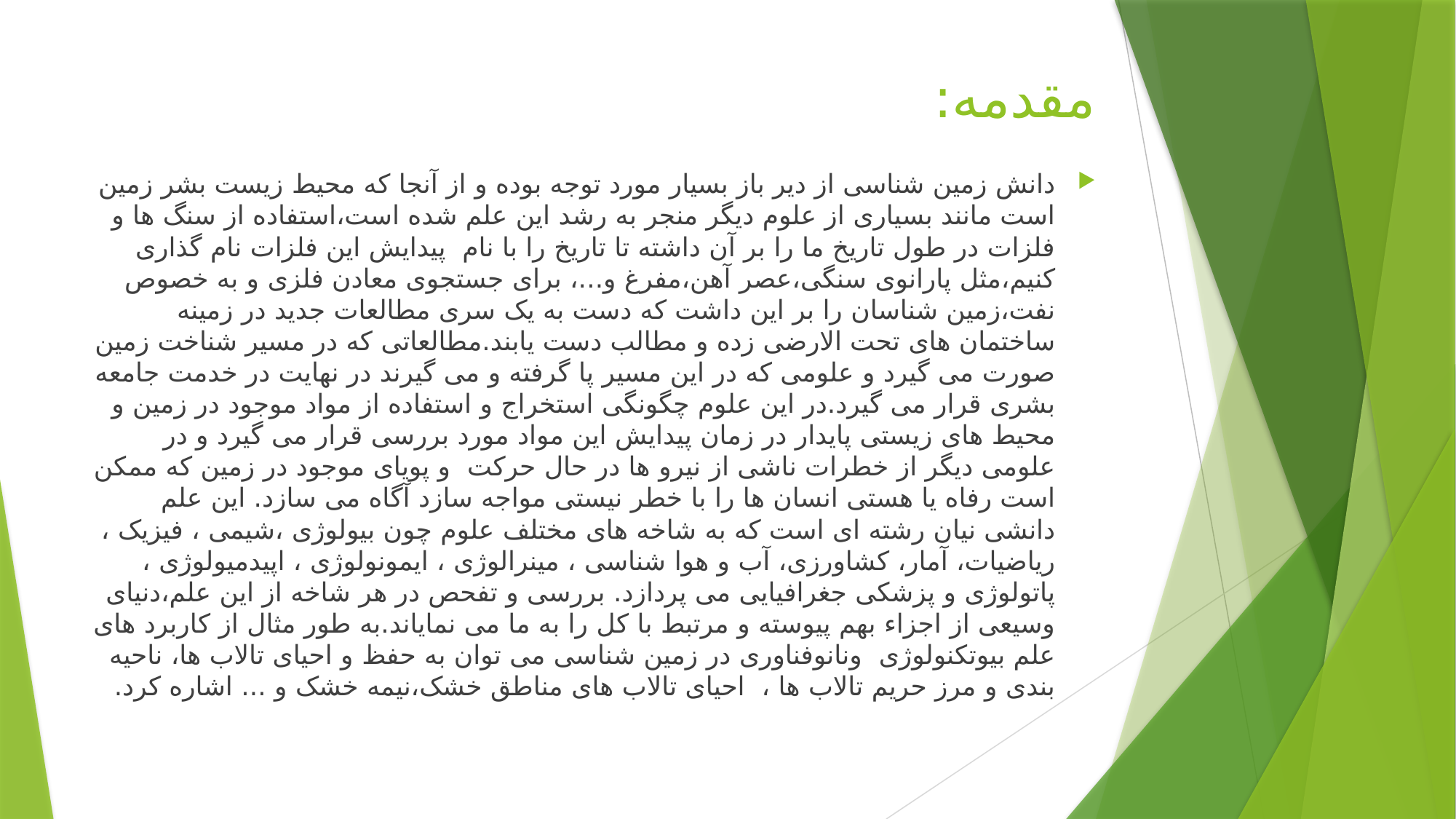

# مقدمه:
دانش زمین شناسی از دیر باز بسیار مورد توجه بوده و از آنجا که محیط زیست بشر زمین است مانند بسیاری از علوم دیگر منجر به رشد این علم شده است،استفاده از سنگ ها و فلزات در طول تاریخ ما را بر آن داشته تا تاریخ را با نام  پیدایش این فلزات نام گذاری کنیم،مثل پارانوی سنگی،عصر آهن،مفرغ و...، برای جستجوی معادن فلزی و به خصوص نفت،زمین شناسان را بر این داشت که دست به یک سری مطالعات جدید در زمینه ساختمان های تحت الارضی زده و مطالب دست یابند.مطالعاتی که در مسیر شناخت زمین صورت می گیرد و علومی که در این مسیر پا گرفته و می گیرند در نهایت در خدمت جامعه بشری قرار می گیرد.در این علوم چگونگی استخراج و استفاده از مواد موجود در زمین و محیط های زیستی پایدار در زمان پیدایش این مواد مورد بررسی قرار می گیرد و در علومی دیگر از خطرات ناشی از نیرو ها در حال حرکت  و پویای موجود در زمین که ممکن است رفاه یا هستی انسان ها را با خطر نیستی مواجه سازد آگاه می سازد. این علم دانشی نیان رشته ای است که به شاخه های مختلف علوم چون بیولوژی ،شیمی ، فیزیک ، ریاضیات، آمار، کشاورزی، آب و هوا شناسی ، مینرالوژی ، ایمونولوژی ، اپیدمیولوژی ، پاتولوژی و پزشکی جغرافیایی می پردازد. بررسی و تفحص در هر شاخه از این علم،دنیای وسیعی از اجزاء بهم پیوسته و مرتبط با کل را به ما می نمایاند.به طور مثال از کاربرد های علم بیوتکنولوژی  ونانوفناوری در زمین شناسی می توان به حفظ و احیای تالاب ها، ناحیه بندی و مرز حریم تالاب ها ،  احیای تالاب های مناطق خشک،نیمه خشک و ... اشاره کرد.